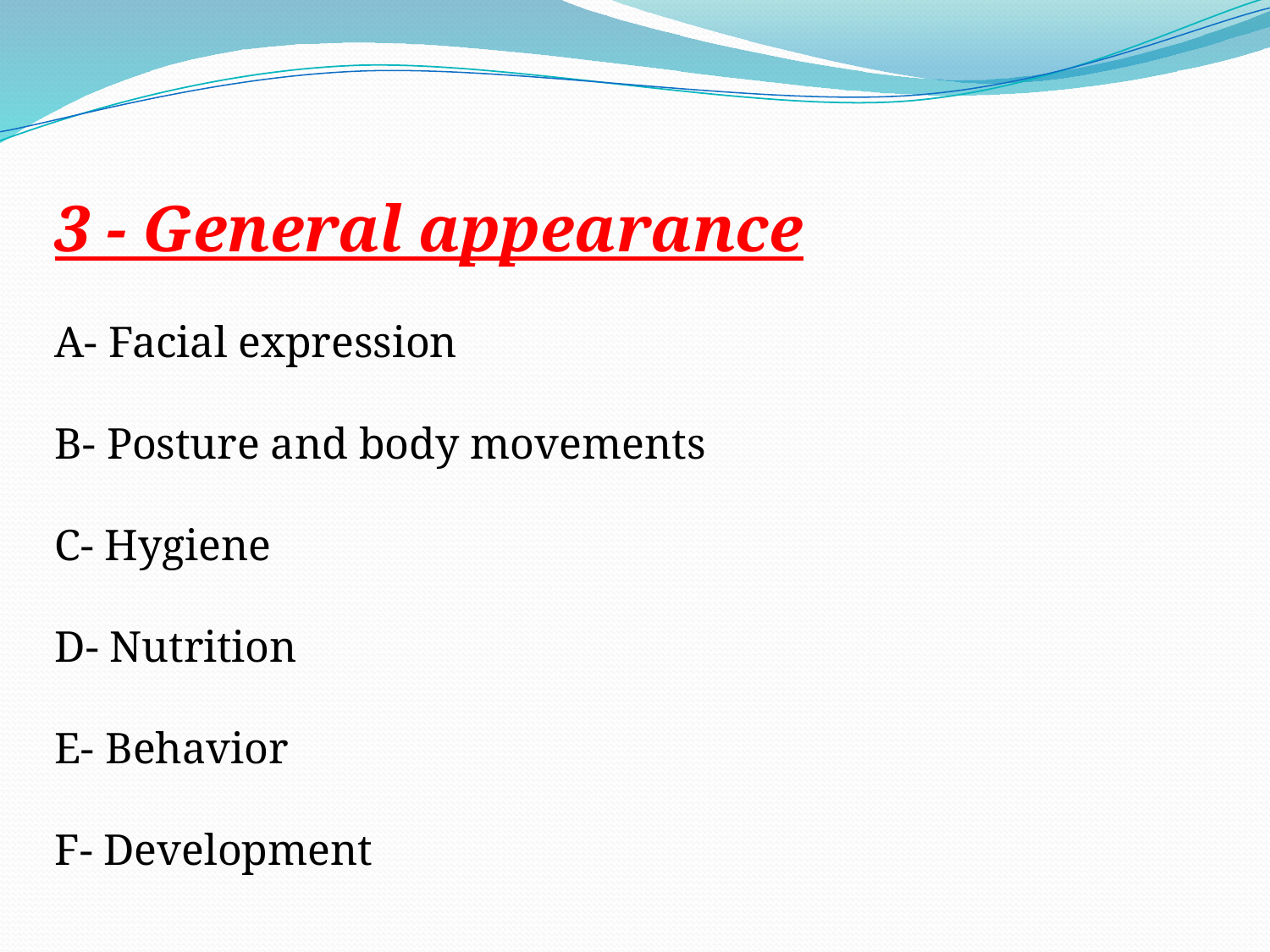

3 - General appearance
A- Facial expression
B- Posture and body movements
C- Hygiene
D- Nutrition
E- Behavior
F- Development